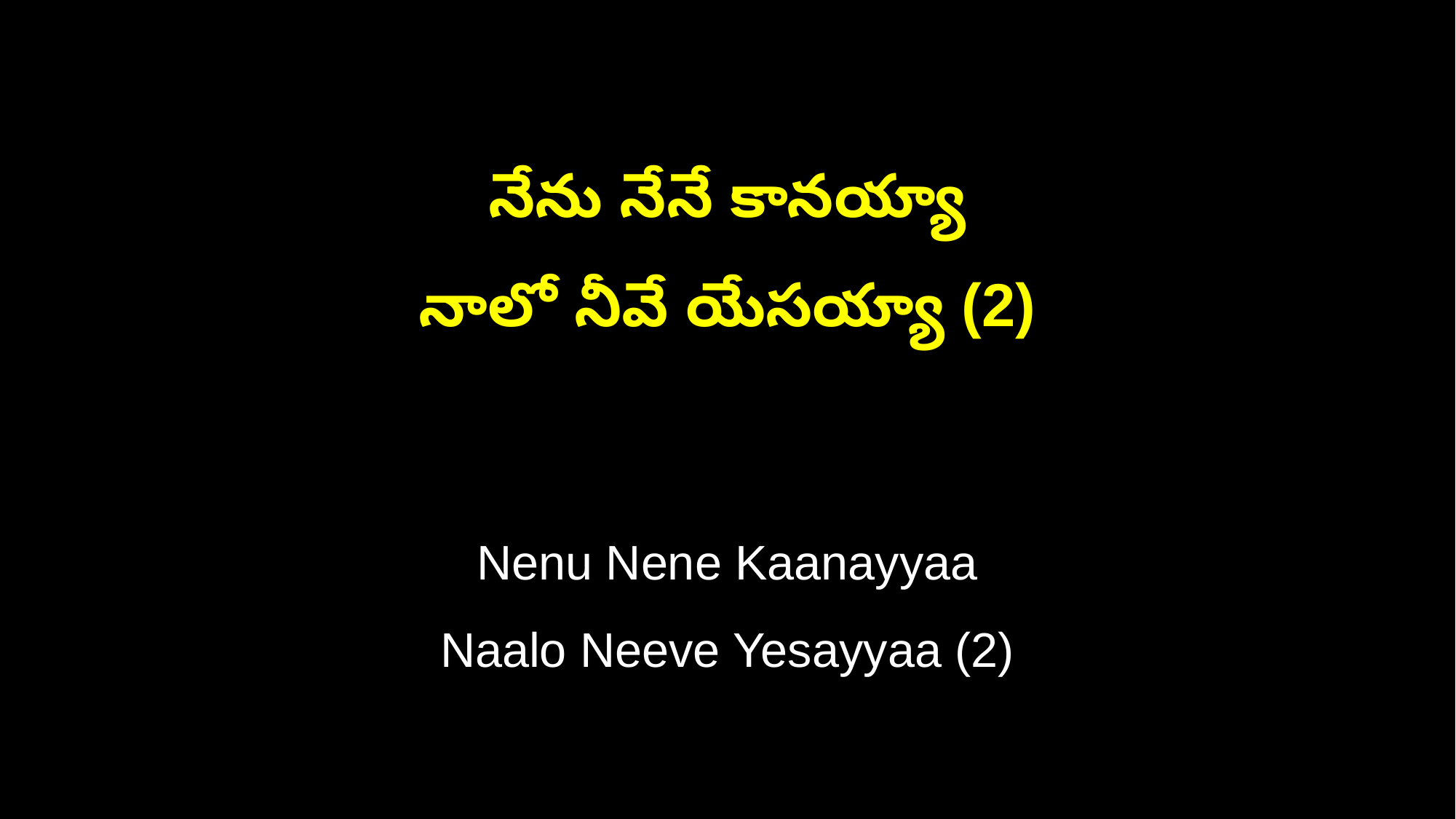

నేను నేనే కానయ్యా
నాలో నీవే యేసయ్యా (2)
Nenu Nene Kaanayyaa
Naalo Neeve Yesayyaa (2)